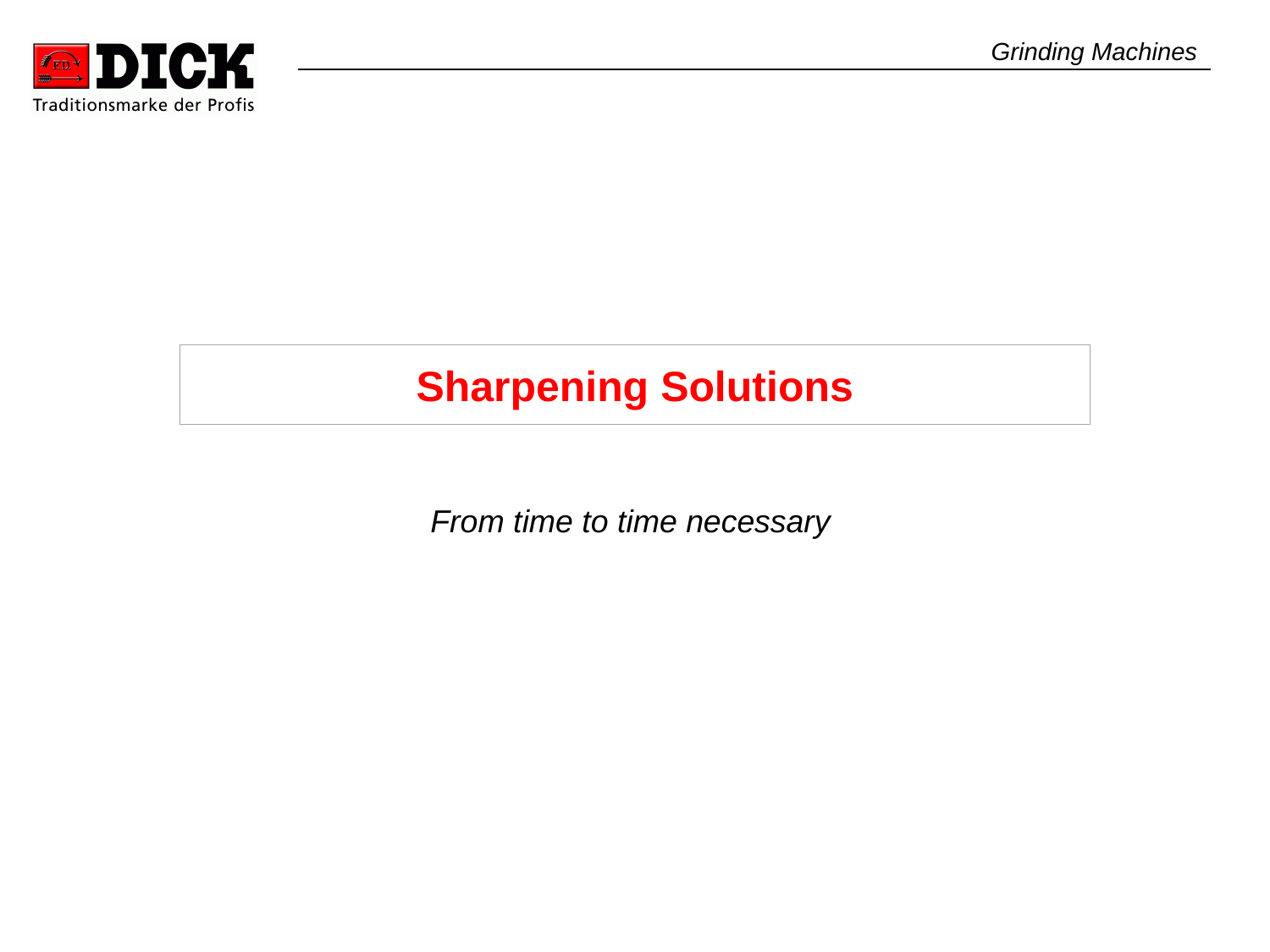

Grinding Machines
Sharpening Solutions
From time to time necessary